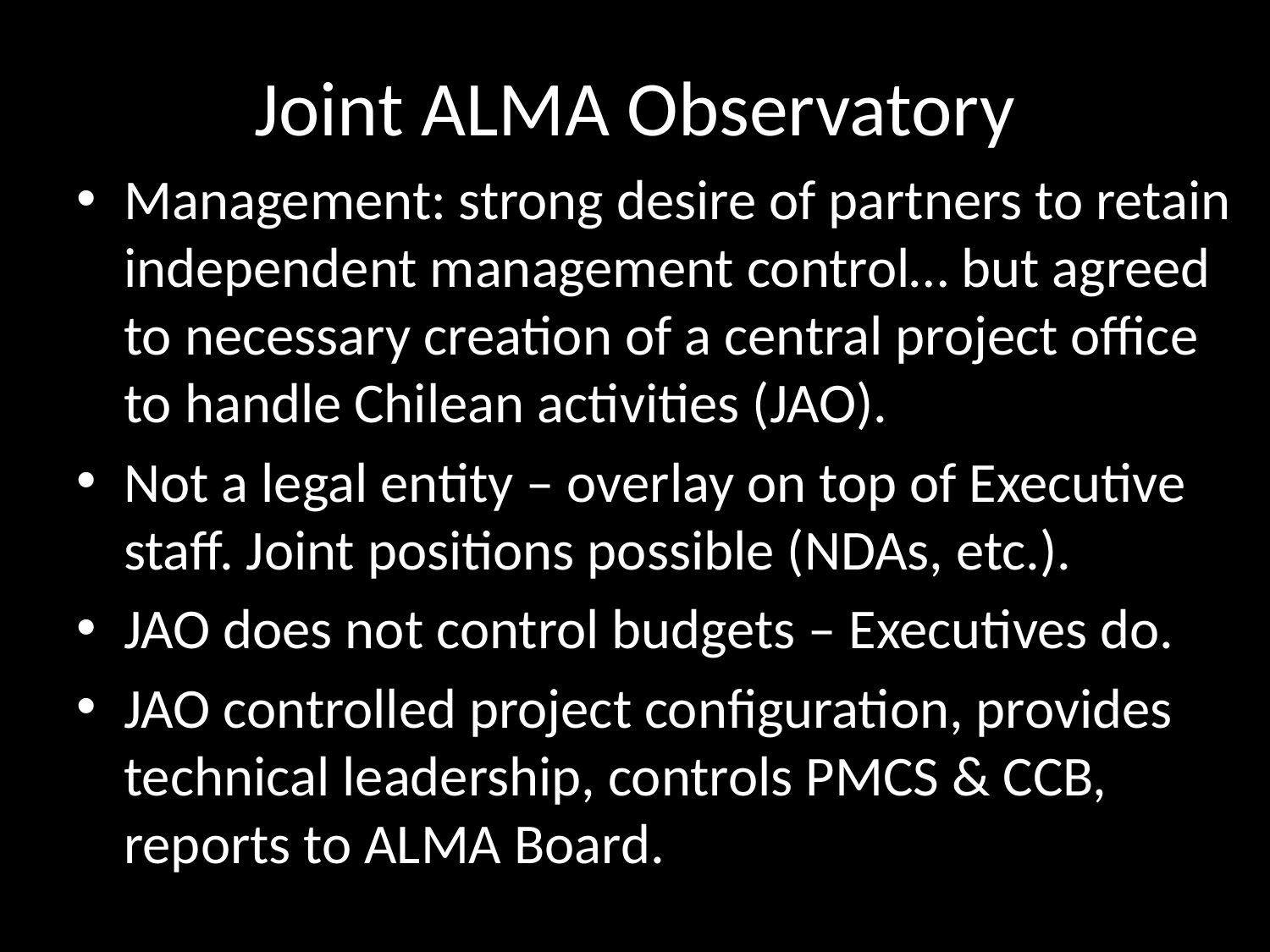

# Joint ALMA Observatory
Management: strong desire of partners to retain independent management control… but agreed to necessary creation of a central project office to handle Chilean activities (JAO).
Not a legal entity – overlay on top of Executive staff. Joint positions possible (NDAs, etc.).
JAO does not control budgets – Executives do.
JAO controlled project configuration, provides technical leadership, controls PMCS & CCB, reports to ALMA Board.